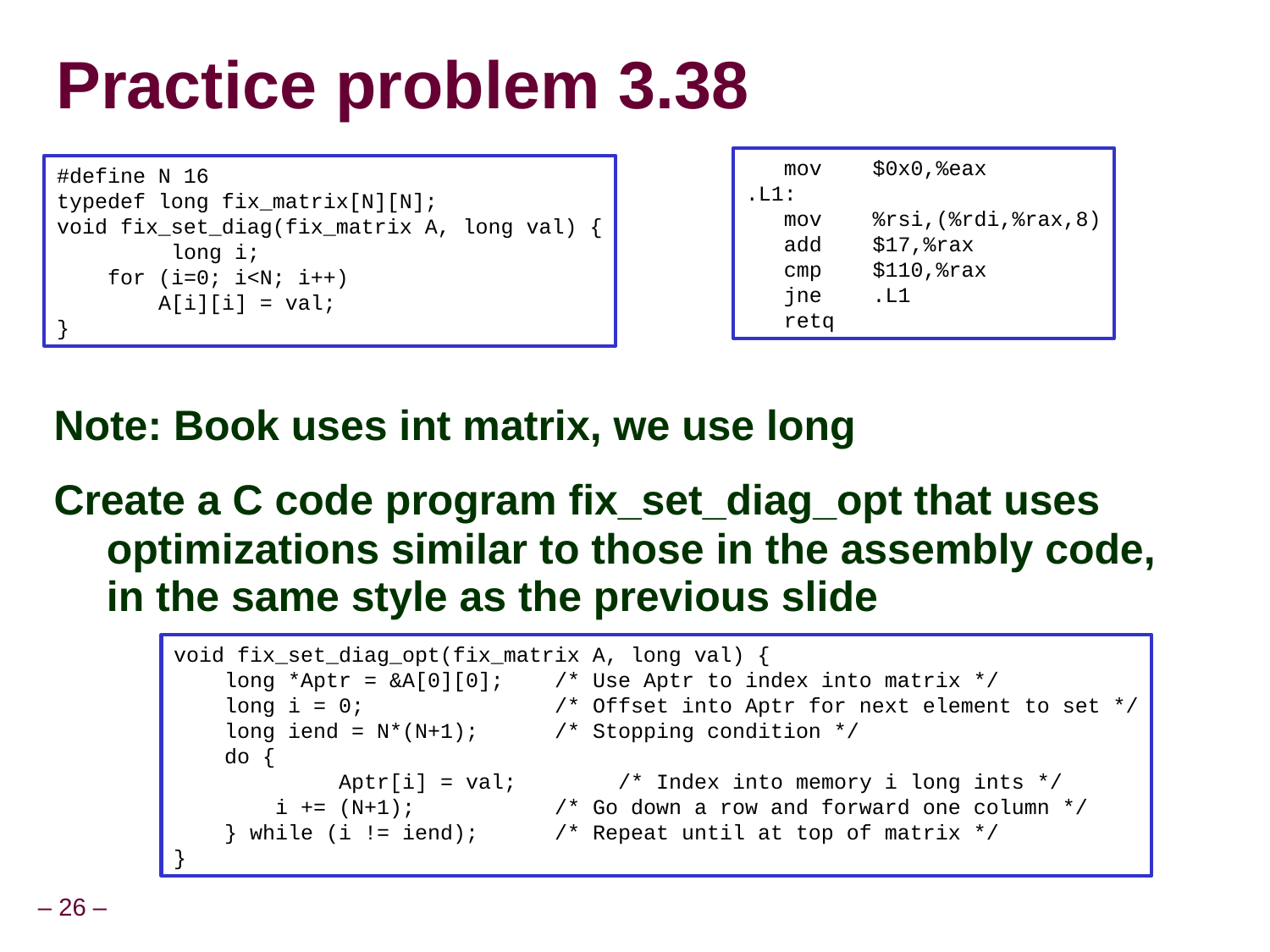

# Practice problem 3.38
   mov    $0x0,%eax
.L1:
   mov    %rsi,(%rdi,%rax,8)
   add    $17,%rax
   cmp    $110,%rax
   jne    .L1
   retq
#define N 16
typedef long fix_matrix[N][N];
void fix_set_diag(fix_matrix A, long val) {
	    long i;
    for (i=0; i<N; i++)
        A[i][i] = val;
}

Note: Book uses int matrix, we use long
Create a C code program fix_set_diag_opt that uses optimizations similar to those in the assembly code, in the same style as the previous slide
void fix_set_diag_opt(fix_matrix A, long val) {
    long *Aptr = &A[0][0]; 	/* Use Aptr to index into matrix */
    long i = 0;			/* Offset into Aptr for next element to set */
    long iend = N*(N+1);		/* Stopping condition */
    do {
		   Aptr[i] = val;		/* Index into memory i long ints */
        i += (N+1);			/* Go down a row and forward one column */
    } while (i != iend);		/* Repeat until at top of matrix */
}